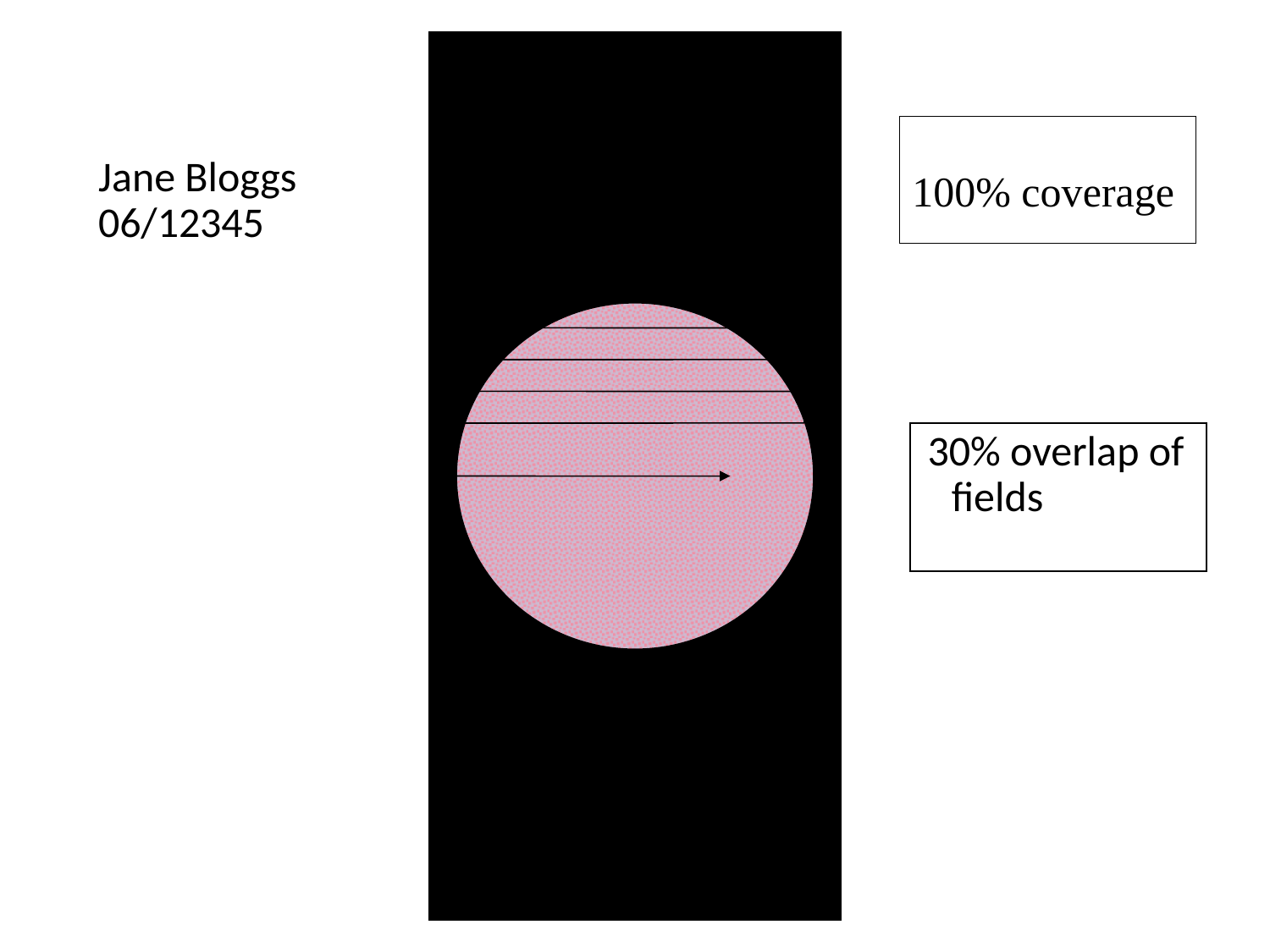

Jane Bloggs
06/12345
100% coverage

30% overlap of fields